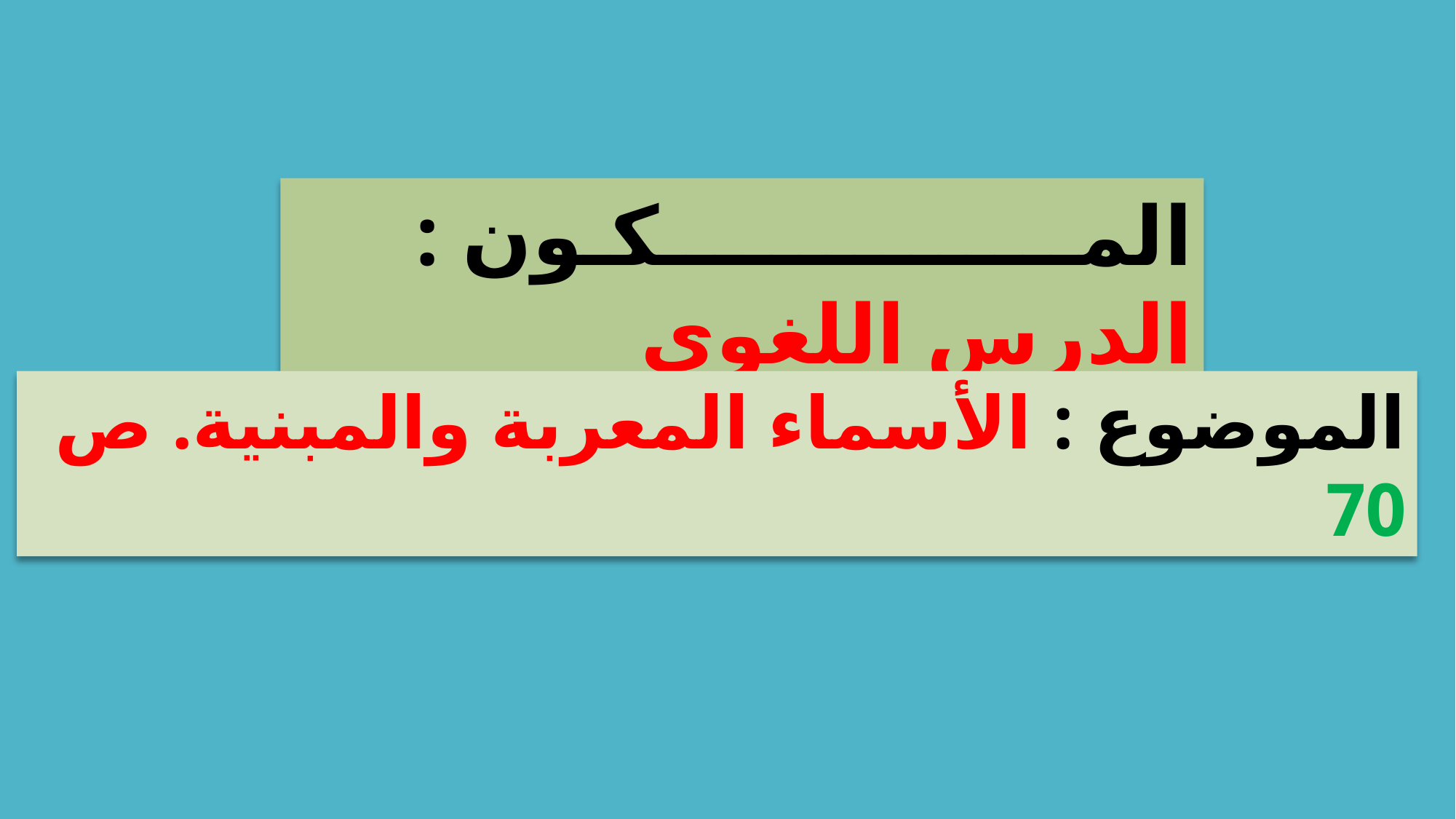

المـــــــــــــــكـون : الدرس اللغوي
الموضوع : الأسماء المعربة والمبنية. ص 70